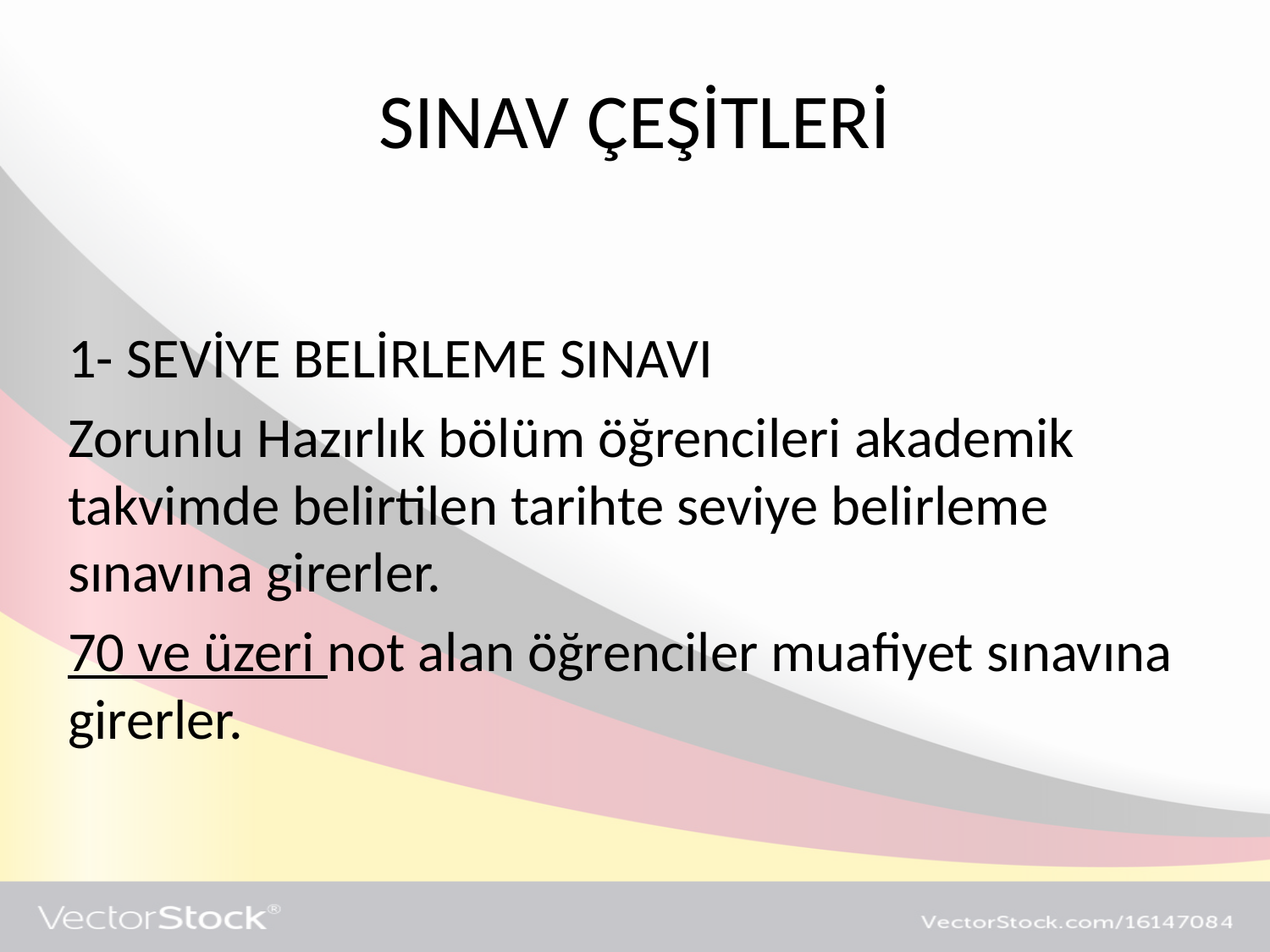

# SINAV ÇEŞİTLERİ
1- SEVİYE BELİRLEME SINAVI
Zorunlu Hazırlık bölüm öğrencileri akademik takvimde belirtilen tarihte seviye belirleme sınavına girerler.
70 ve üzeri not alan öğrenciler muafiyet sınavına girerler.